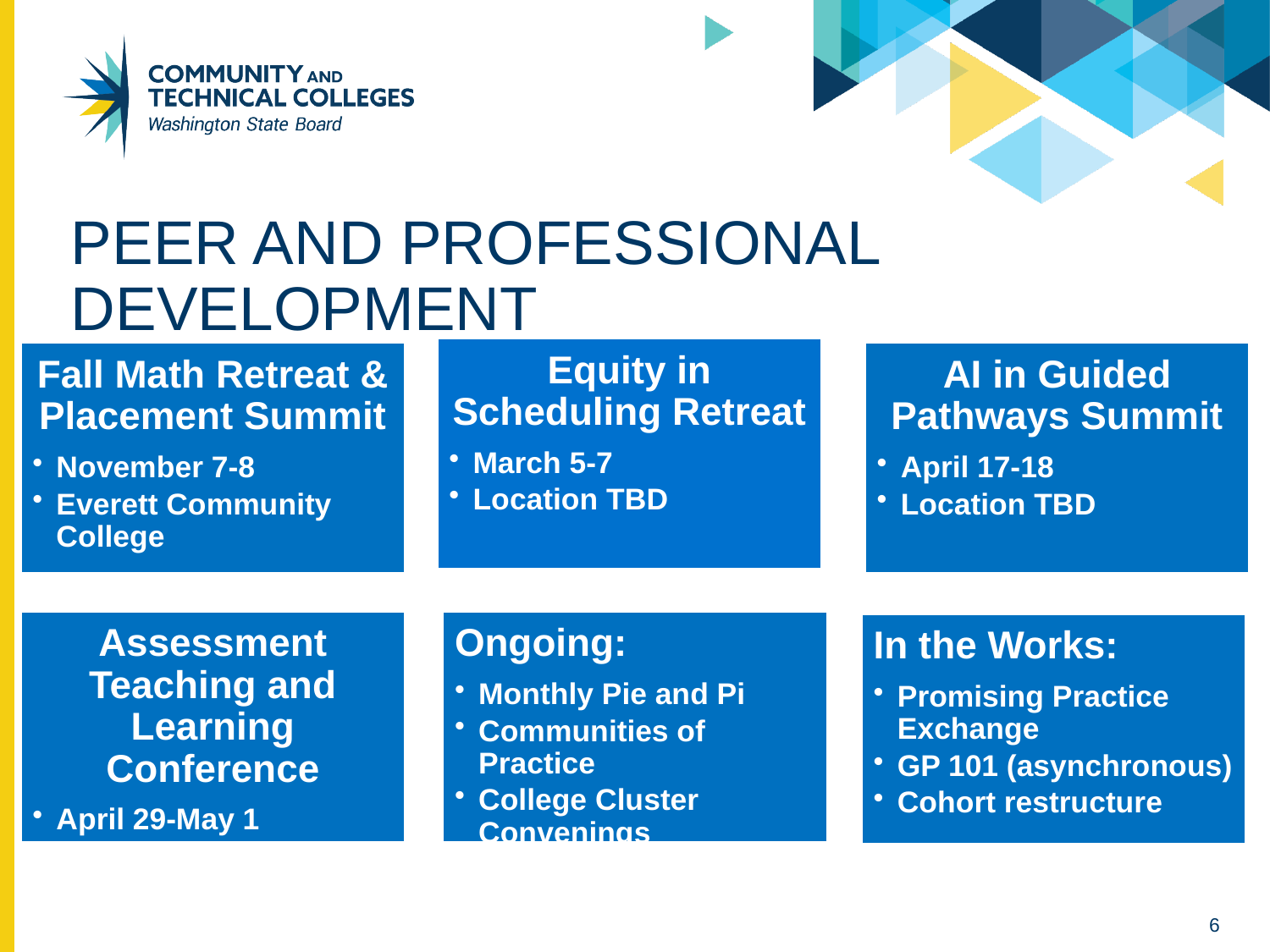

# Peer and professional Development
Fall Math Retreat & Placement Summit
November 7-8
Everett Community College
Equity in Scheduling Retreat
March 5-7
Location TBD
AI in Guided Pathways Summit
April 17-18
Location TBD
Assessment Teaching and Learning Conference
April 29-May 1
Vancouver, WA
Ongoing:
Monthly Pie and Pi
Communities of Practice
College Cluster Convenings
In the Works:
Promising Practice Exchange
GP 101 (asynchronous)
Cohort restructure
6